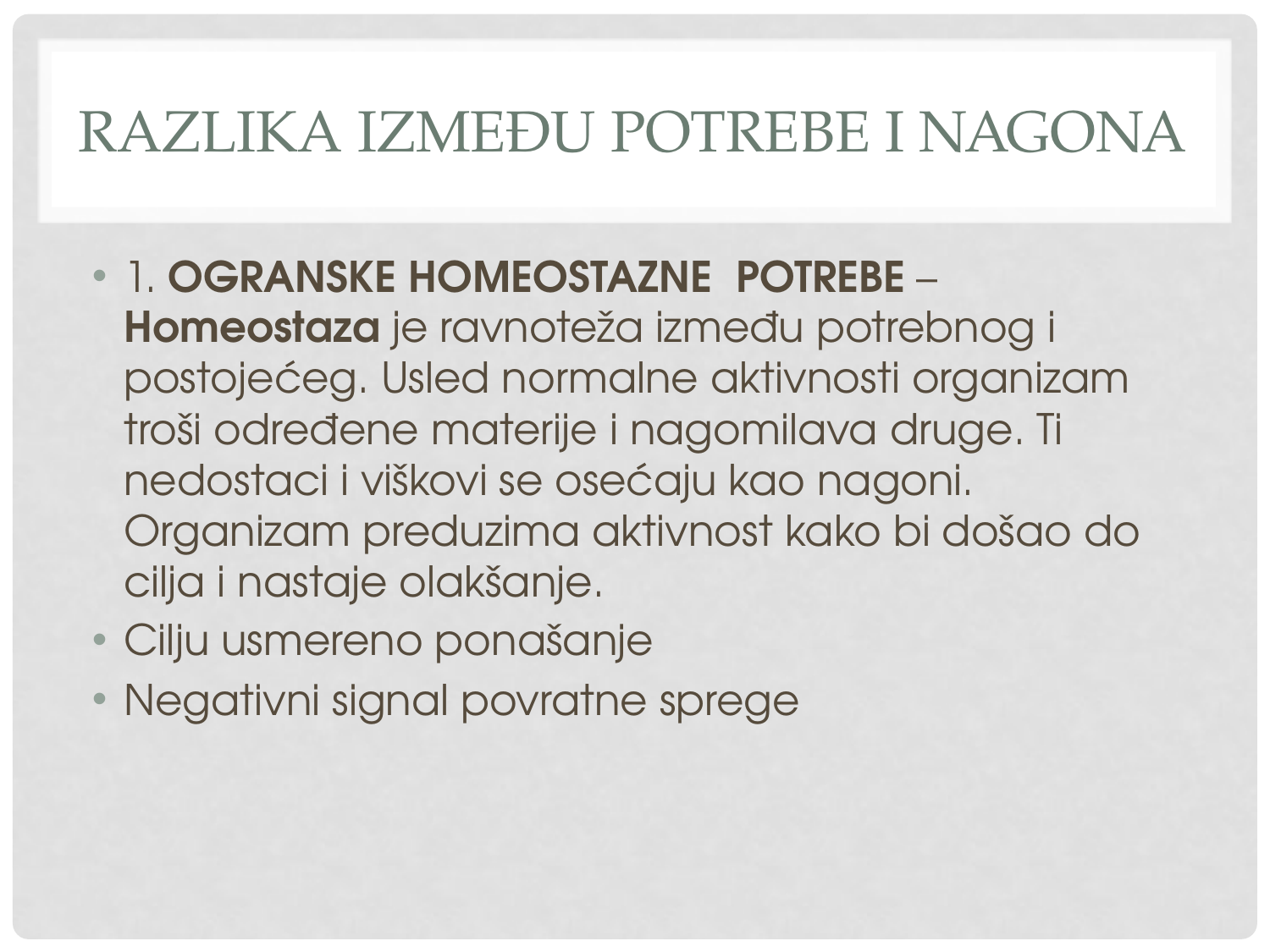

# Razlika između potrebe i nagona
1. OGRANSKE HOMEOSTAZNE  POTREBE – Homeostaza je ravnoteža između potrebnog i postojećeg. Usled normalne aktivnosti organizam troši određene materije i nagomilava druge. Ti nedostaci i viškovi se osećaju kao nagoni. Organizam preduzima aktivnost kako bi došao do cilja i nastaje olakšanje.
Cilju usmereno ponašanje
Negativni signal povratne sprege